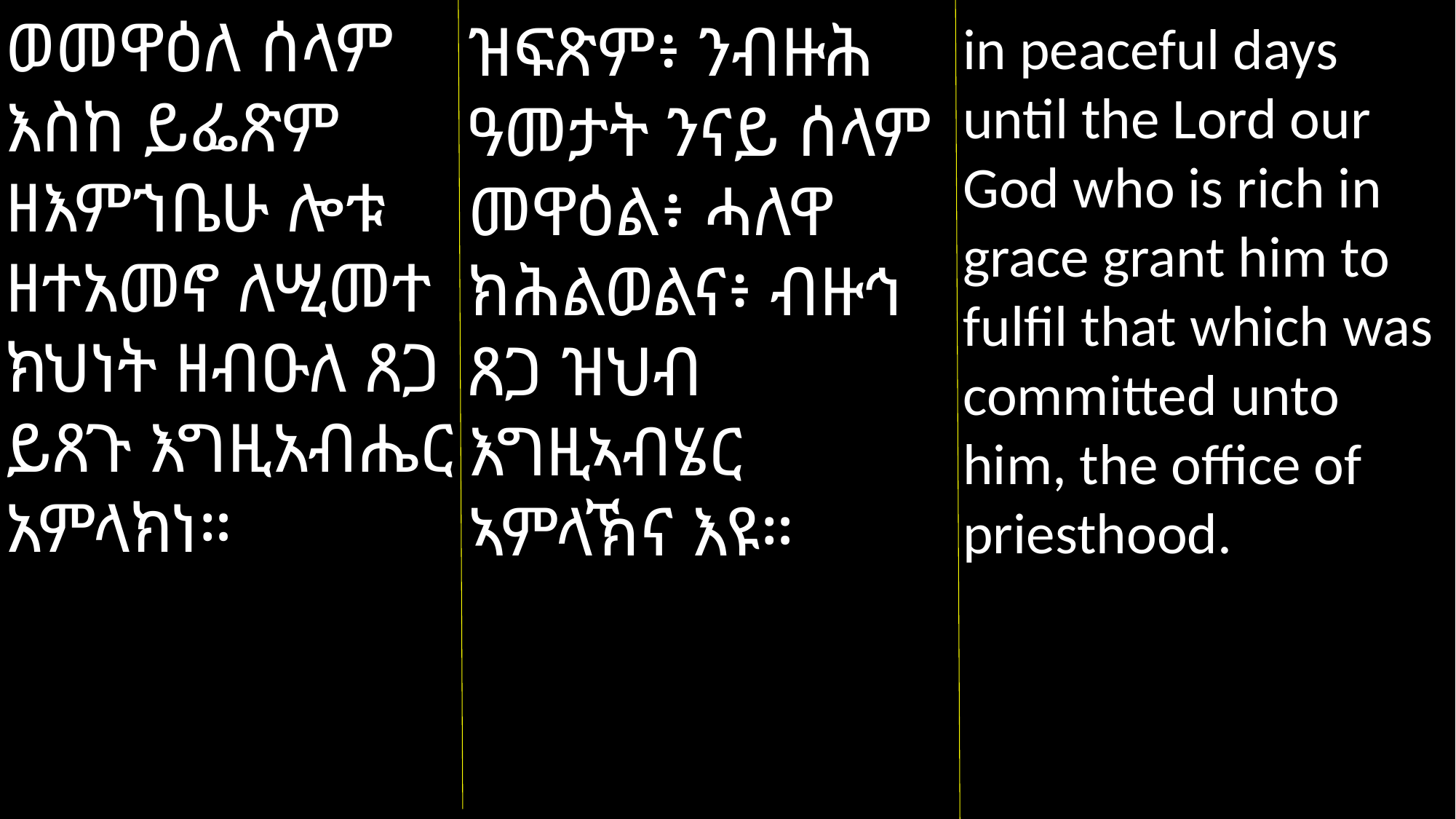

ወመዋዕለ ሰላም እስከ ይፌጽም ዘእምኀቤሁ ሎቱ ዘተአመኖ ለሢመተ ክህነት ዘብዑለ ጸጋ ይጸጉ እግዚአብሔር አምላክነ።

ዝፍጽም፥ ንብዙሕ ዓመታት ንናይ ሰላም መዋዕል፥ ሓለዋ ክሕልወልና፥ ብዙኅ ጸጋ ዝህብ እግዚኣብሄር ኣምላኽና እዩ።

in peaceful days until the Lord our God who is rich in grace grant him to fulfil that which was committed unto him, the office of priesthood.